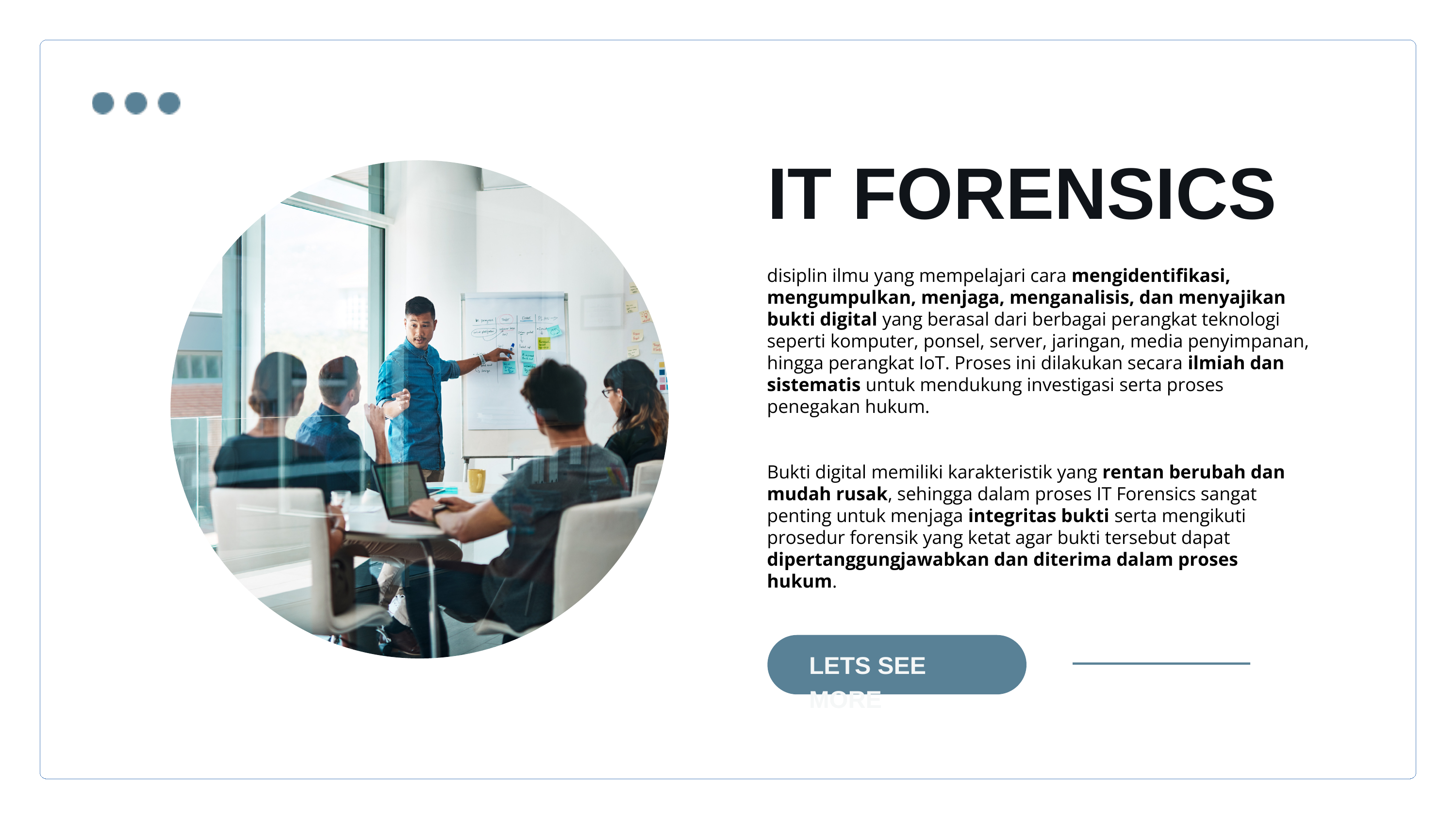

IT FORENSICS
disiplin ilmu yang mempelajari cara mengidentifikasi, mengumpulkan, menjaga, menganalisis, dan menyajikan bukti digital yang berasal dari berbagai perangkat teknologi seperti komputer, ponsel, server, jaringan, media penyimpanan, hingga perangkat IoT. Proses ini dilakukan secara ilmiah dan sistematis untuk mendukung investigasi serta proses penegakan hukum.

Bukti digital memiliki karakteristik yang rentan berubah dan mudah rusak, sehingga dalam proses IT Forensics sangat penting untuk menjaga integritas bukti serta mengikuti prosedur forensik yang ketat agar bukti tersebut dapat dipertanggungjawabkan dan diterima dalam proses hukum.

LETS SEE MORE